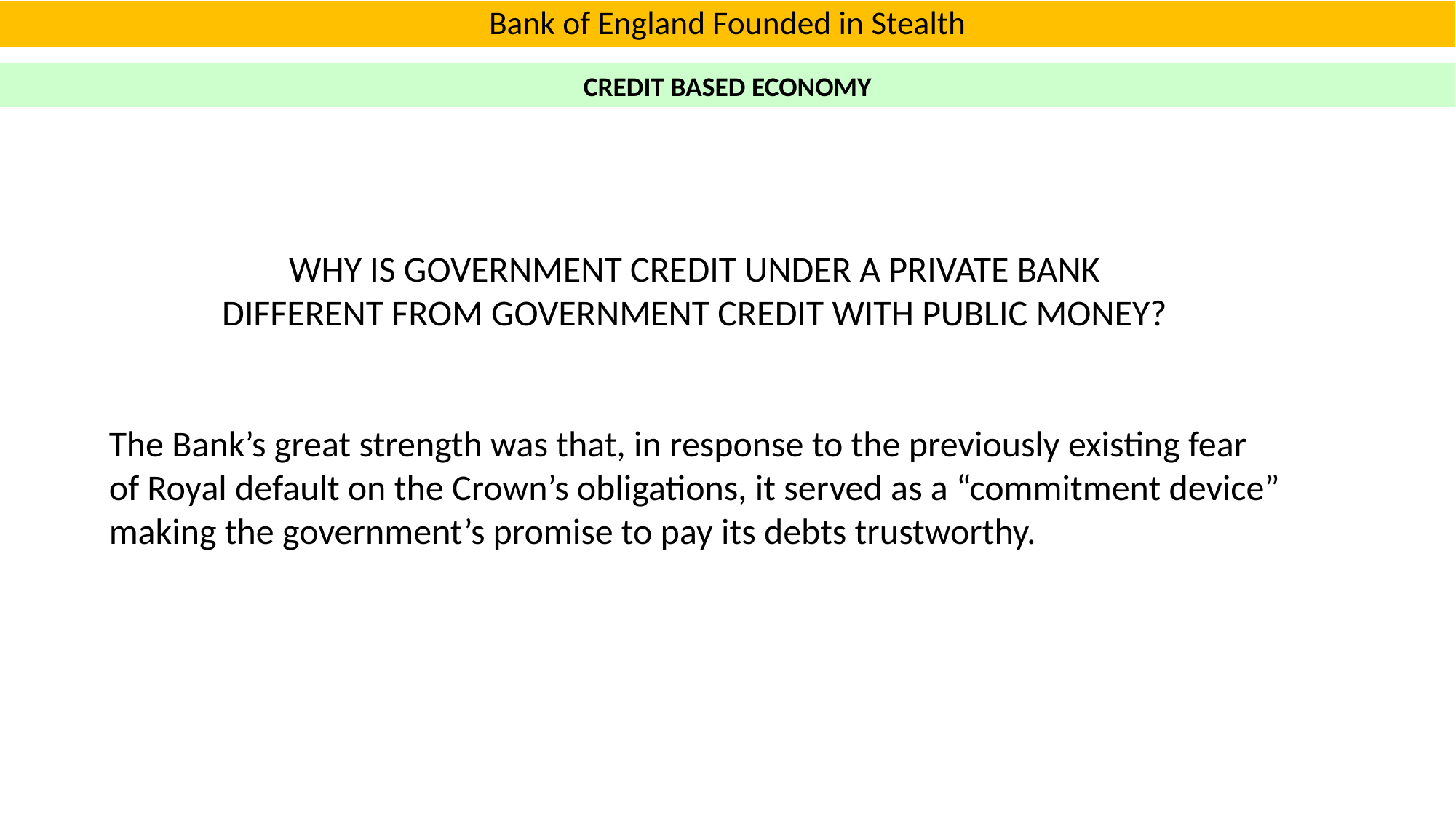

Bank of England Founded in Stealth
CREDIT BASED ECONOMY
WHY IS GOVERNMENT CREDIT UNDER A PRIVATE BANK
DIFFERENT FROM GOVERNMENT CREDIT WITH PUBLIC MONEY?

The Bank’s great strength was that, in response to the previously existing fear
of Royal default on the Crown’s obligations, it served as a “commitment device”
making the government’s promise to pay its debts trustworthy.